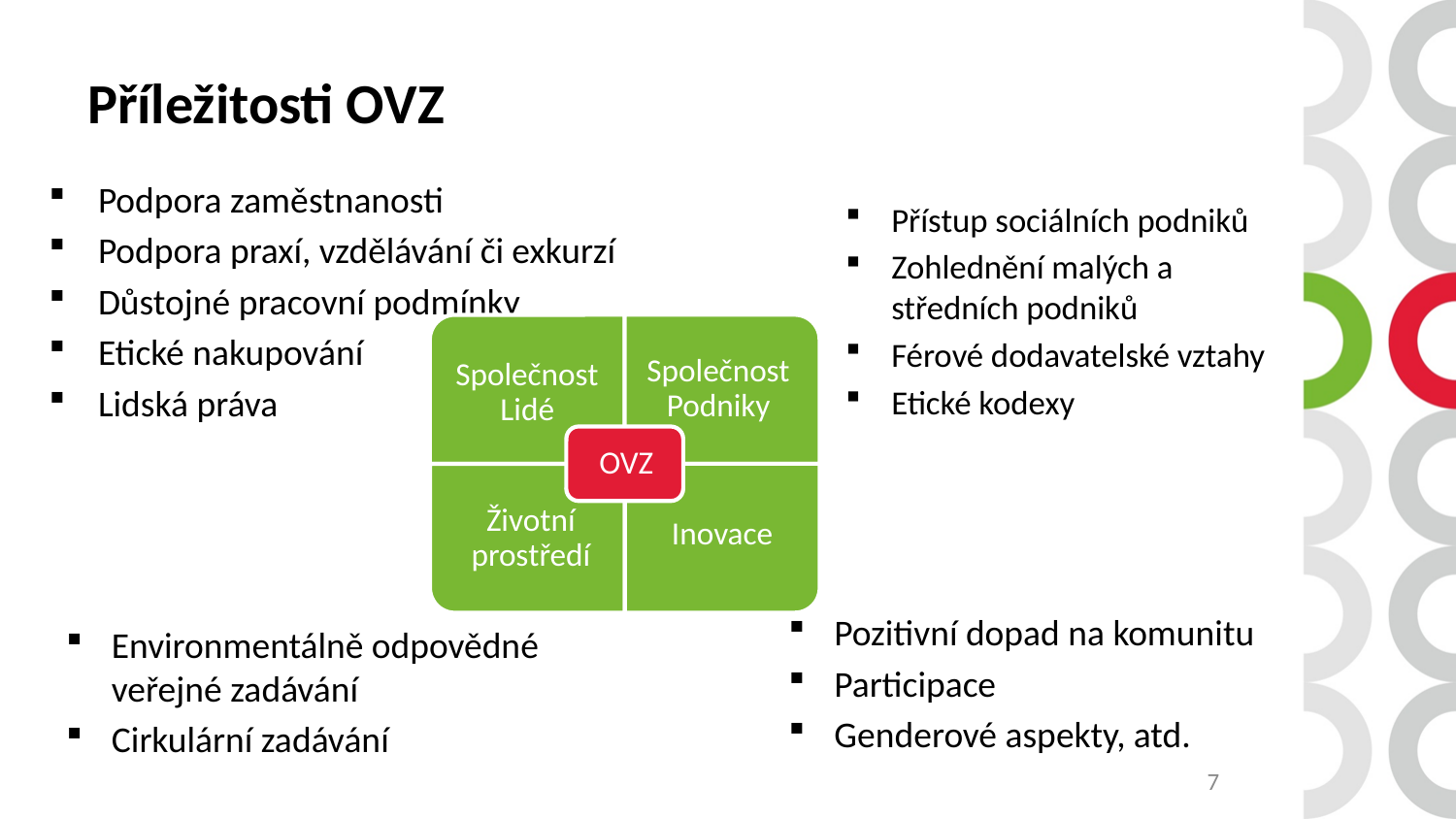

# Příležitosti OVZ
Podpora zaměstnanosti
Podpora praxí, vzdělávání či exkurzí
Důstojné pracovní podmínky
Etické nakupování
Lidská práva

Přístup sociálních podniků
Zohlednění malých a středních podniků
Férové dodavatelské vztahy
Etické kodexy
Společnost Lidé
Společnost Podniky
Životní prostředí
Inovace
OVZ
Pozitivní dopad na komunitu
Participace
Genderové aspekty, atd.
Environmentálně odpovědné veřejné zadávání
Cirkulární zadávání
7